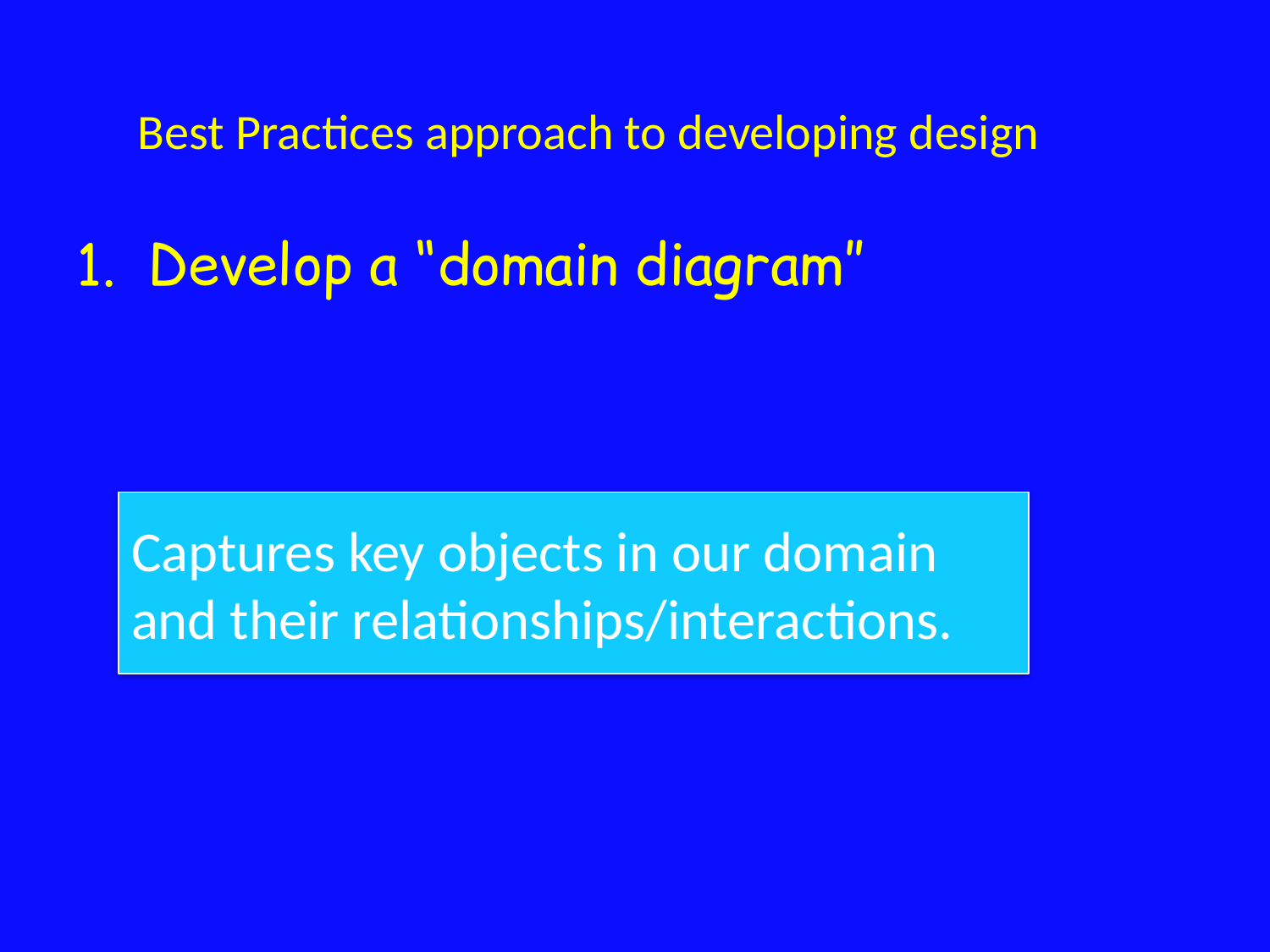

Best Practices approach to developing design
Develop a “domain diagram”

Captures key objects in our domain and their relationships/interactions.